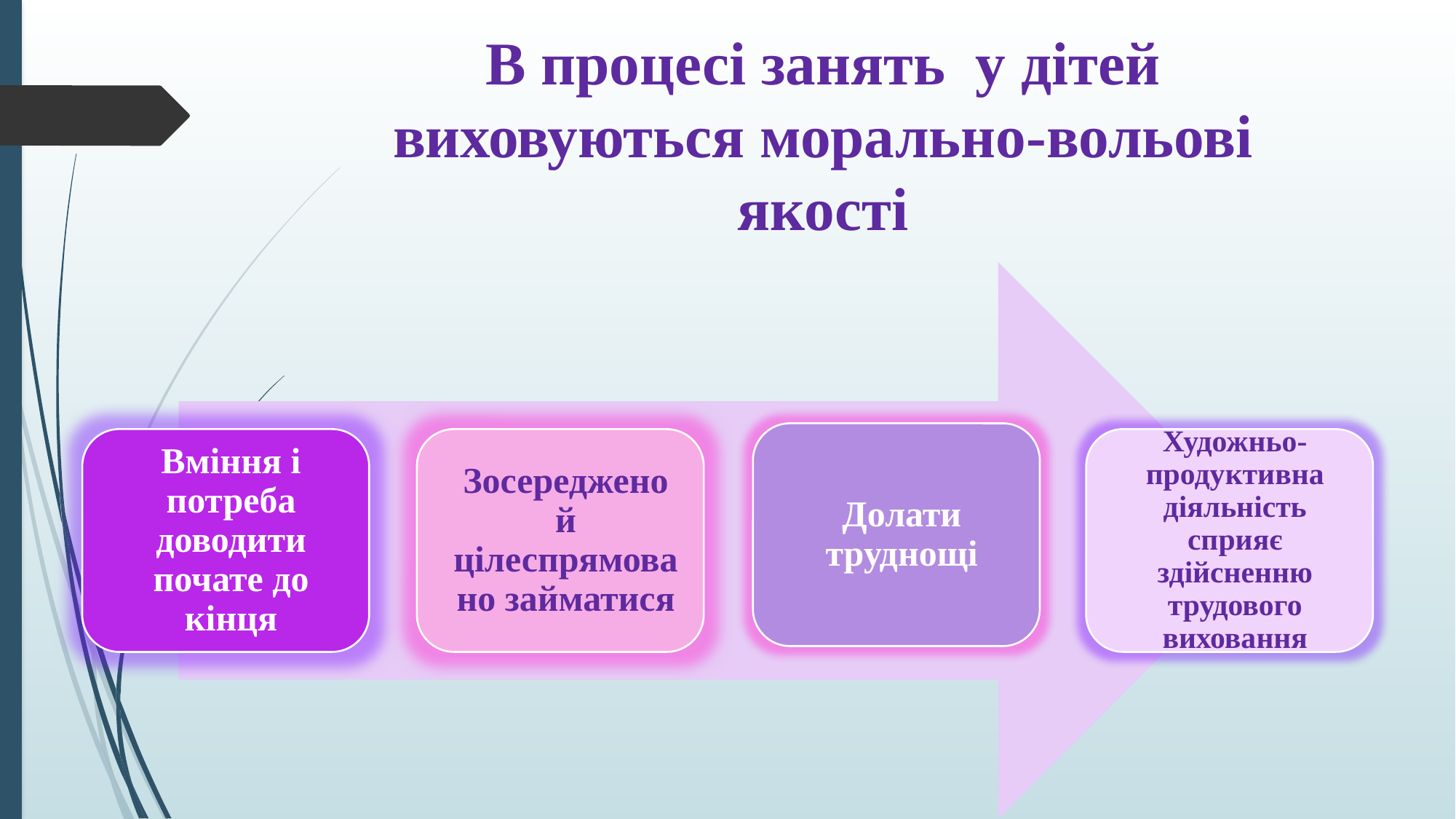

# В процесі занять  у дітей виховуються морально-вольові якості
Вміння і потреба доводити почате до кінця
Зосереджено й цілеспрямовано займатися
Долати труднощі
Художньо-продуктивна діяльність сприяє здійсненню трудового виховання